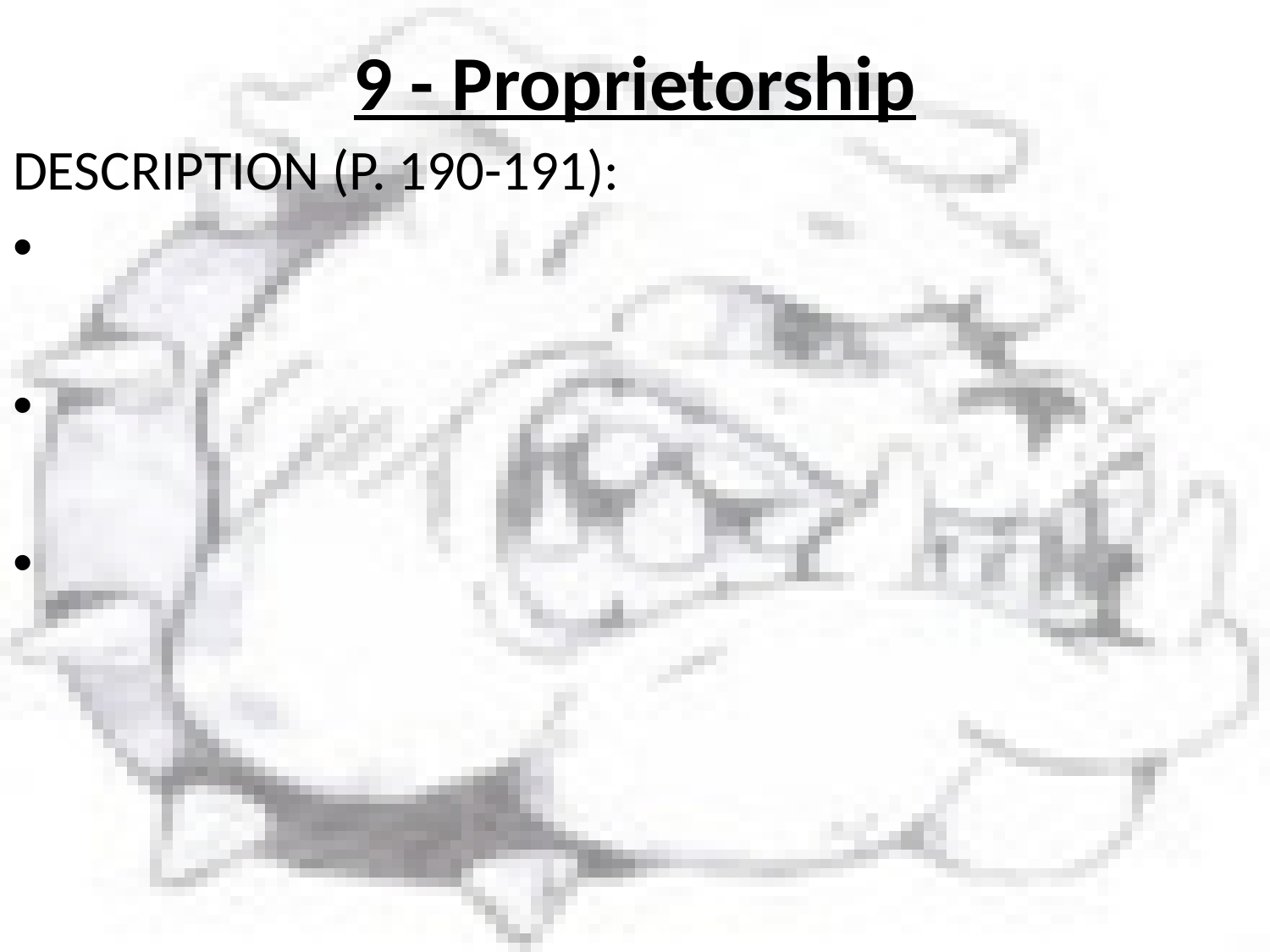

# 9 - Proprietorship
DESCRIPTION (P. 190-191):